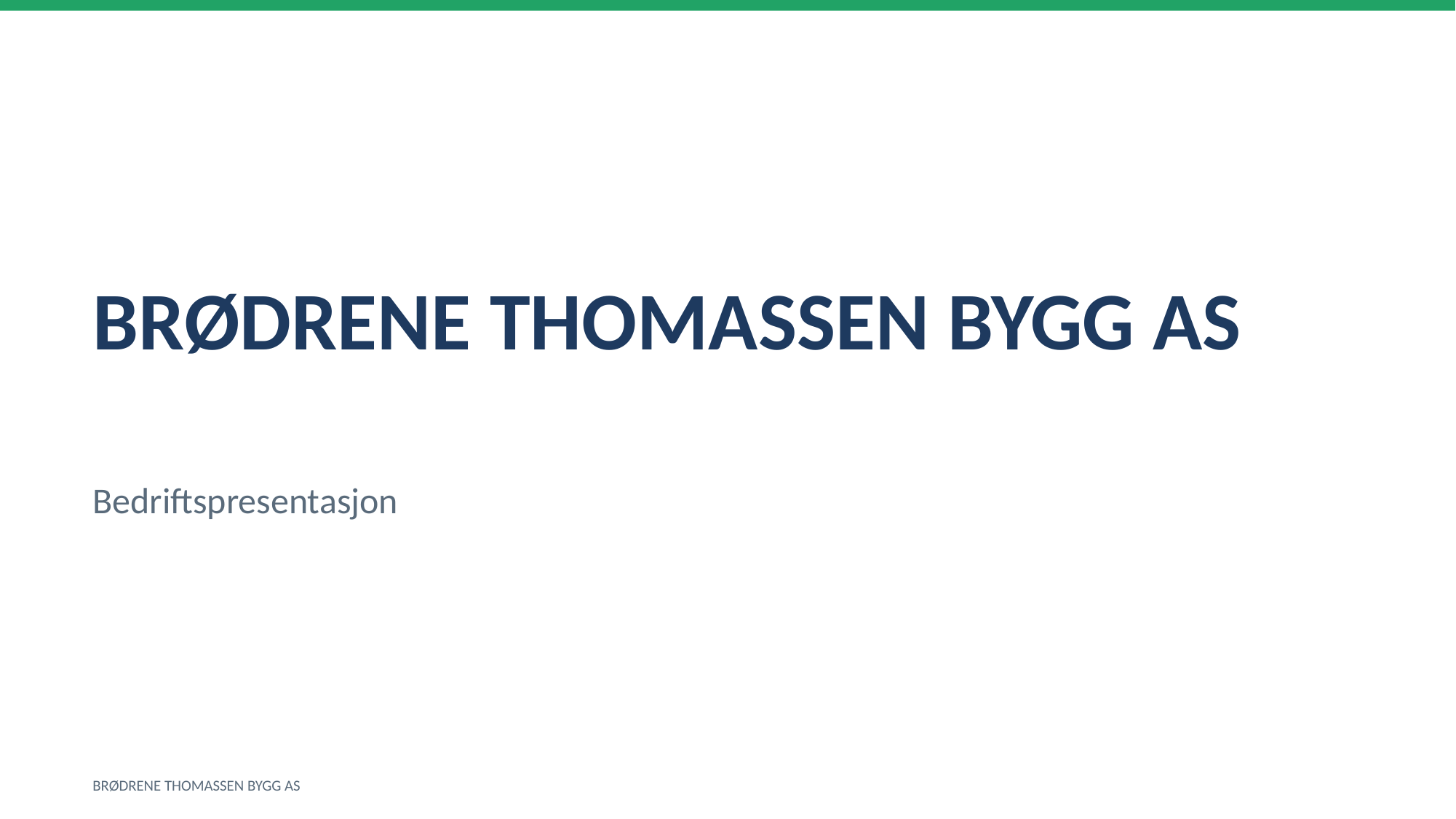

BRØDRENE THOMASSEN BYGG AS
Bedriftspresentasjon
BRØDRENE THOMASSEN BYGG AS